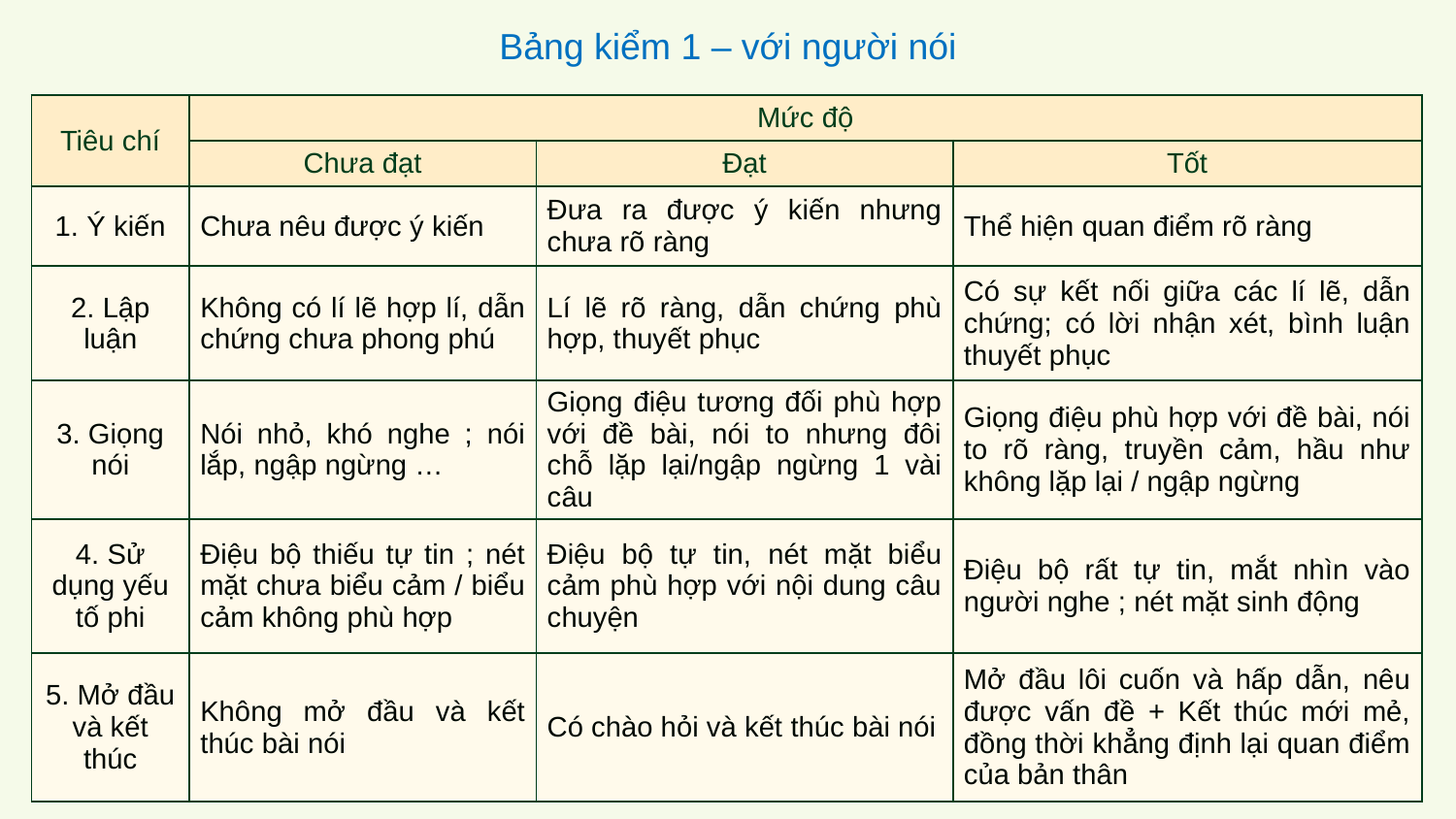

Bảng kiểm 1 – với người nói
| Tiêu chí | Mức độ |  |  |
| --- | --- | --- | --- |
|  | Chưa đạt | Đạt | Tốt |
| 1. Ý kiến | Chưa nêu được ý kiến | Đưa ra được ý kiến nhưng chưa rõ ràng | Thể hiện quan điểm rõ ràng |
| 2. Lập luận | Không có lí lẽ hợp lí, dẫn chứng chưa phong phú | Lí lẽ rõ ràng, dẫn chứng phù hợp, thuyết phục | Có sự kết nối giữa các lí lẽ, dẫn chứng; có lời nhận xét, bình luận thuyết phục |
| 3. Giọng nói | Nói nhỏ, khó nghe ; nói lắp, ngập ngừng … | Giọng điệu tương đối phù hợp với đề bài, nói to nhưng đôi chỗ lặp lại/ngập ngừng 1 vài câu | Giọng điệu phù hợp với đề bài, nói to rõ ràng, truyền cảm, hầu như không lặp lại / ngập ngừng |
| 4. Sử dụng yếu tố phi | Điệu bộ thiếu tự tin ; nét mặt chưa biểu cảm / biểu cảm không phù hợp | Điệu bộ tự tin, nét mặt biểu cảm phù hợp với nội dung câu chuyện | Điệu bộ rất tự tin, mắt nhìn vào người nghe ; nét mặt sinh động |
| 5. Mở đầu và kết thúc | Không mở đầu và kết thúc bài nói | Có chào hỏi và kết thúc bài nói | Mở đầu lôi cuốn và hấp dẫn, nêu được vấn đề + Kết thúc mới mẻ, đồng thời khẳng định lại quan điểm của bản thân |